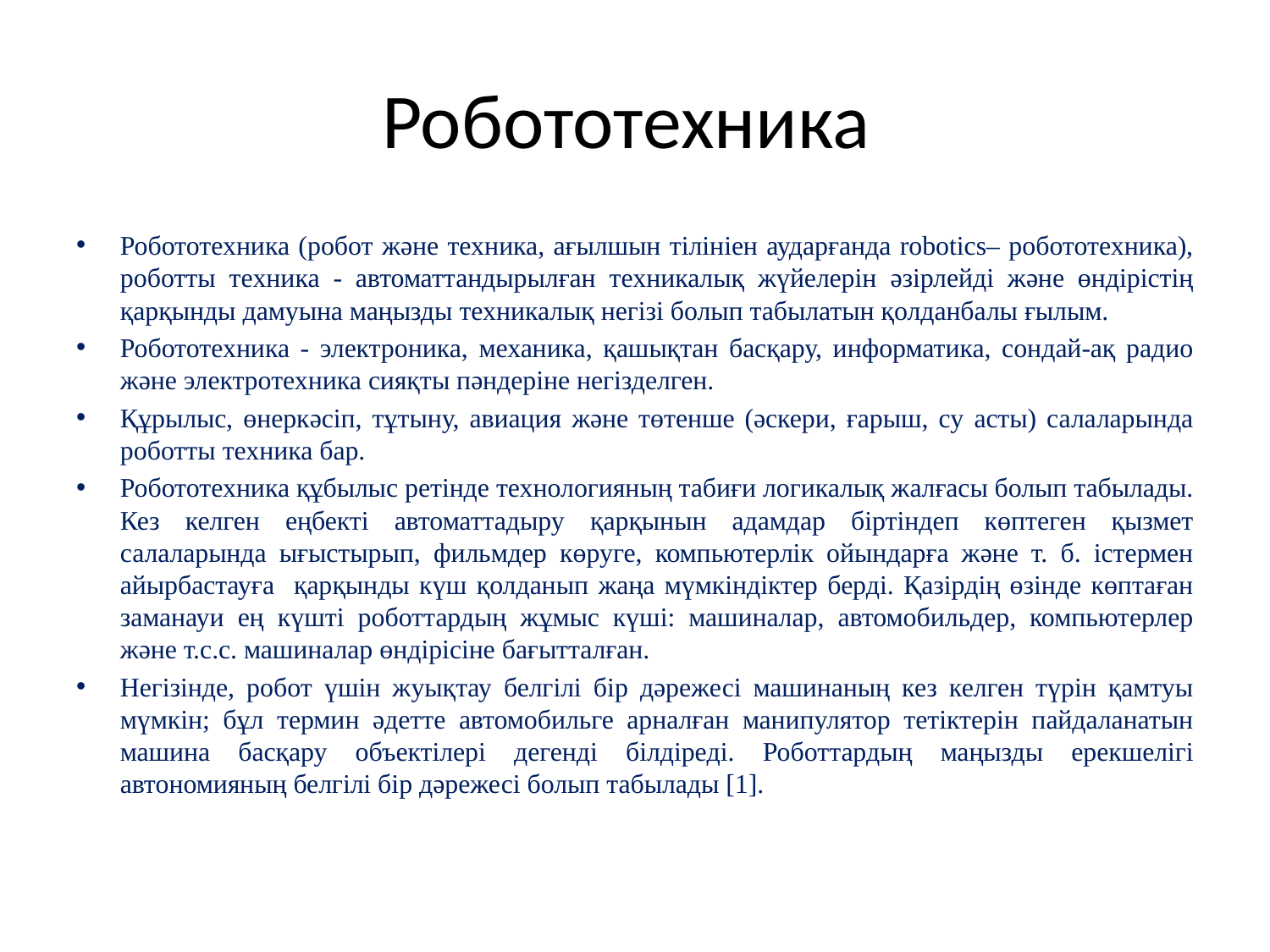

# Робототехника
Робототехника (робот және техника, ағылшын тілініен аударғанда robotics– робототехника), роботты техника - автоматтандырылған техникалық жүйелерін әзірлейді және өндірістің қарқынды дамуына маңызды техникалық негізі болып табылатын қолданбалы ғылым.
Робототехника - электроника, механика, қашықтан басқару, информатика, сондай-ақ радио және электротехника сияқты пәндеріне негізделген.
Құрылыс, өнеркәсіп, тұтыну, авиация және төтенше (әскери, ғарыш, су асты) салаларында роботты техника бар.
Робототехника құбылыс ретінде технологияның табиғи логикалық жалғасы болып табылады. Кез келген еңбекті автоматтадыру қарқынын адамдар біртіндеп көптеген қызмет салаларында ығыстырып, фильмдер көруге, компьютерлік ойындарға және т. б. істермен айырбастауға  қарқынды күш қолданып жаңа мүмкіндіктер берді. Қазірдің өзінде көптаған заманауи ең күшті роботтардың жұмыс күші: машиналар, автомобильдер, компьютерлер және т.с.с. машиналар өндірісіне бағытталған.
Негізінде, робот үшін жуықтау белгілі бір дәрежесі машинаның кез келген түрін қамтуы мүмкін; бұл термин әдетте автомобильге арналған манипулятор тетіктерін пайдаланатын машина басқару объектілері дегенді білдіреді. Роботтардың маңызды ерекшелігі автономияның белгілі бір дәрежесі болып табылады [1].